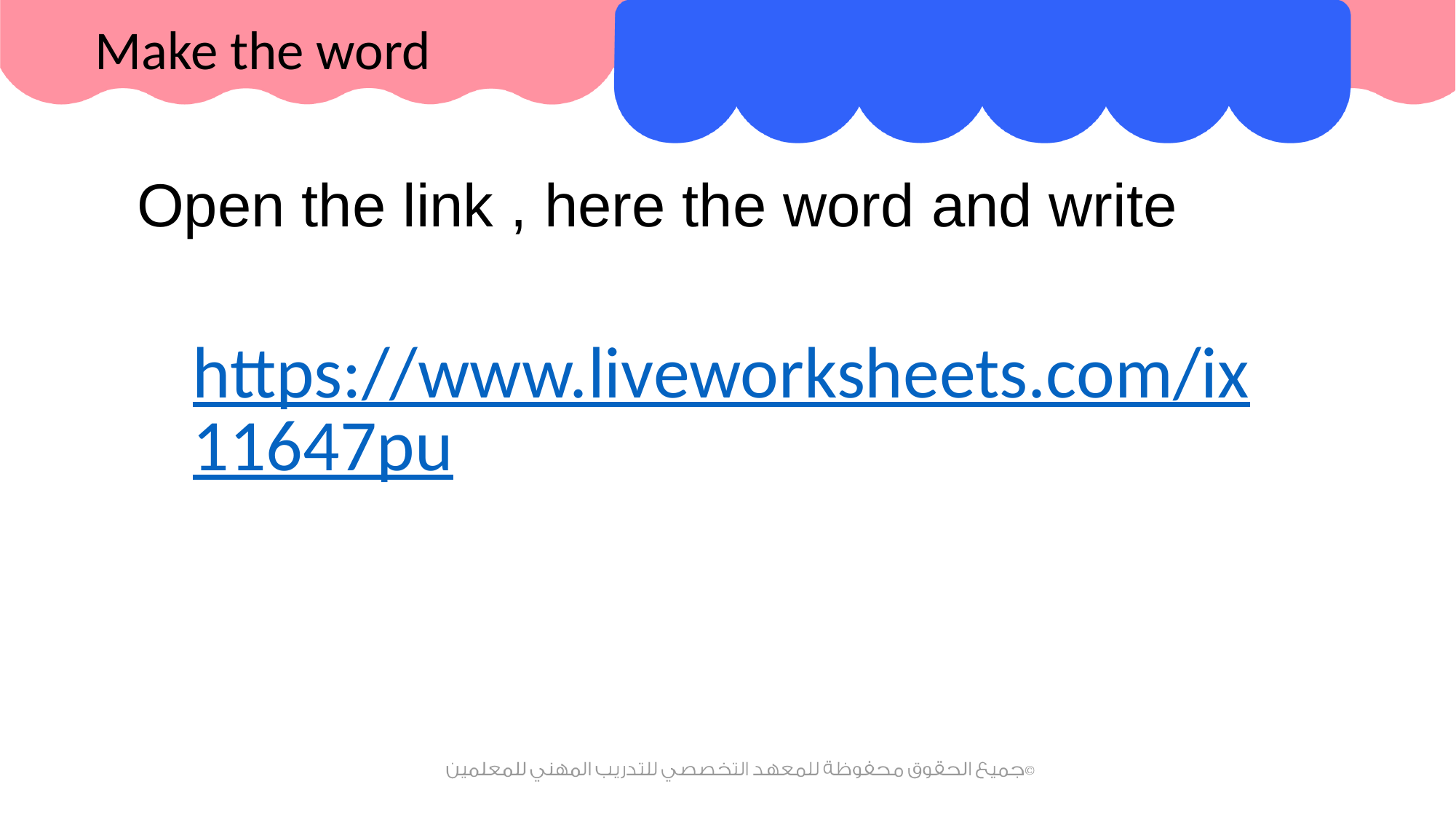

Make the word
Open the link , here the word and write
https://www.liveworksheets.com/ix11647pu